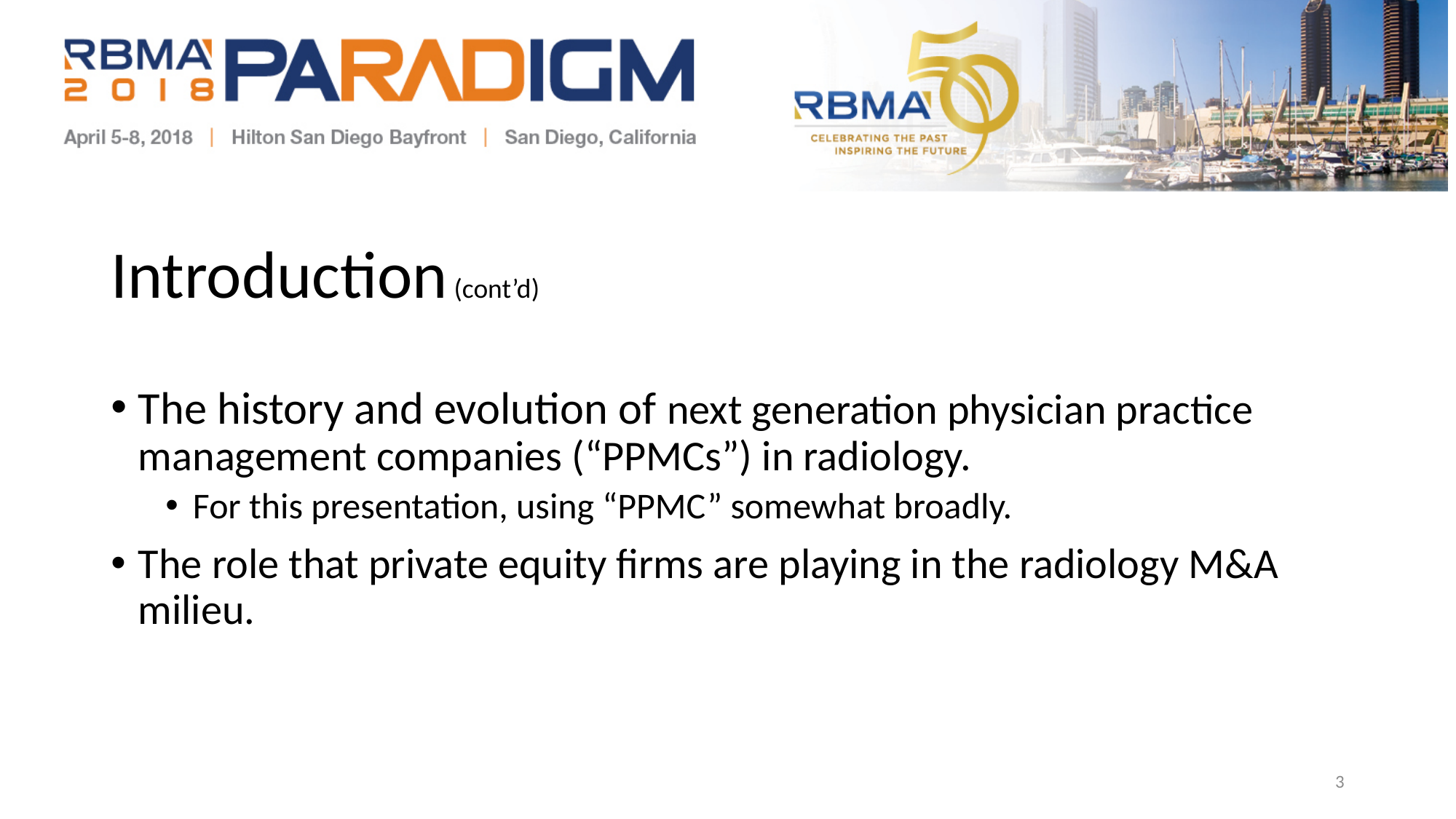

# Introduction (cont’d)
The history and evolution of next generation physician practice management companies (“PPMCs”) in radiology.
For this presentation, using “PPMC” somewhat broadly.
The role that private equity firms are playing in the radiology M&A milieu.
3